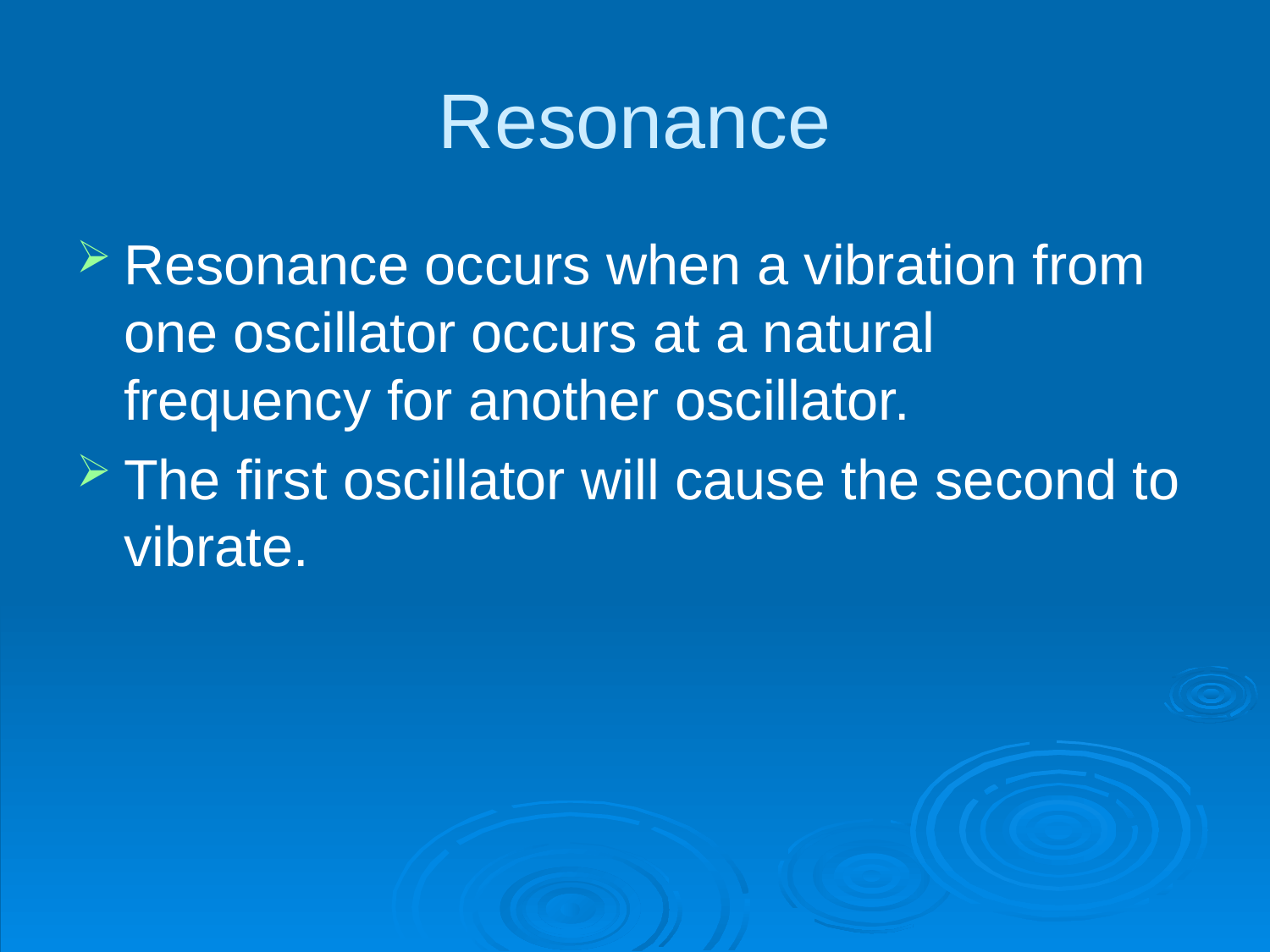

# Resonance
Resonance occurs when a vibration from one oscillator occurs at a natural frequency for another oscillator.
The first oscillator will cause the second to vibrate.